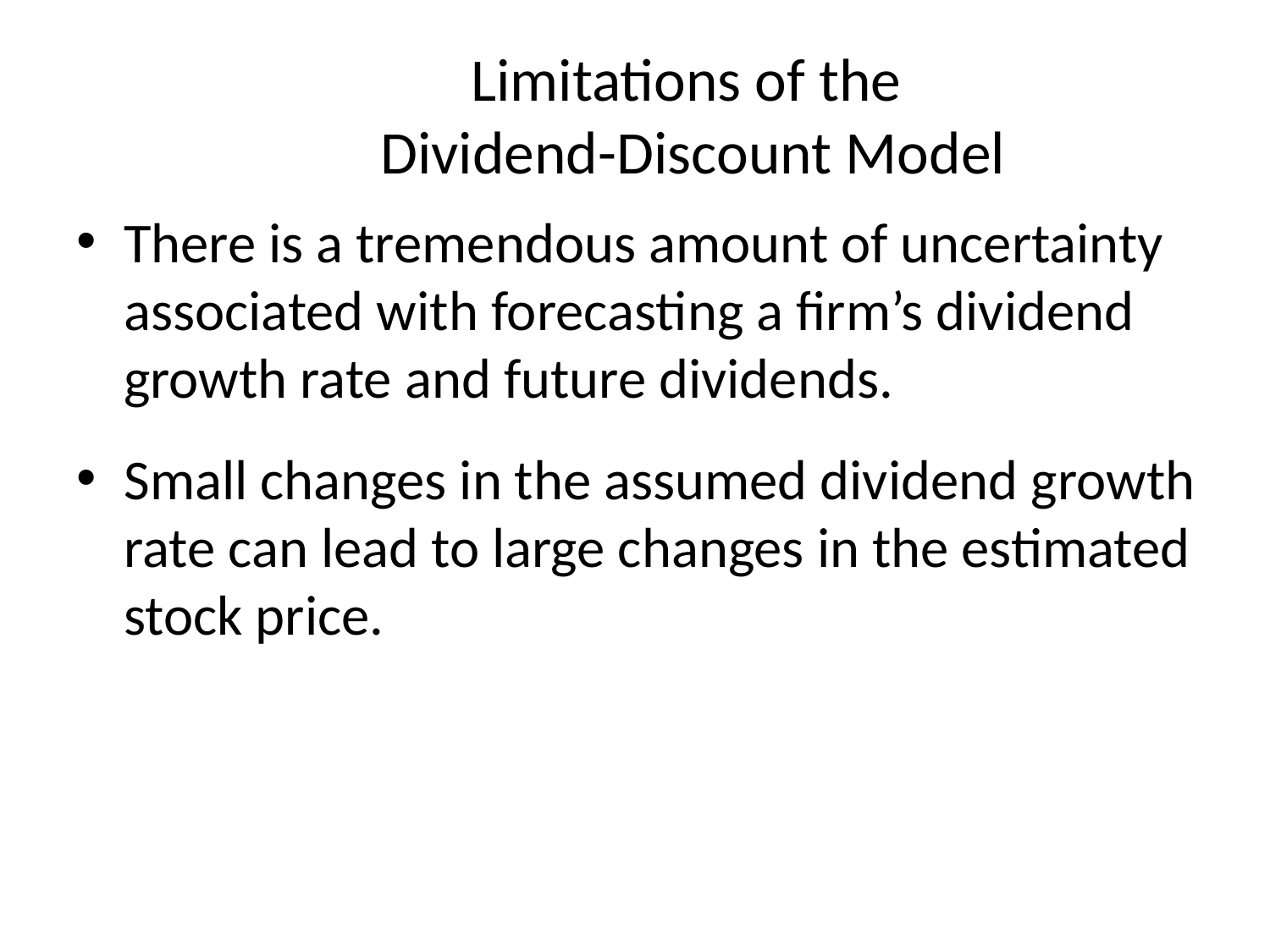

# Limitations of the Dividend-Discount Model
There is a tremendous amount of uncertainty associated with forecasting a firm’s dividend growth rate and future dividends.
Small changes in the assumed dividend growth rate can lead to large changes in the estimated stock price.